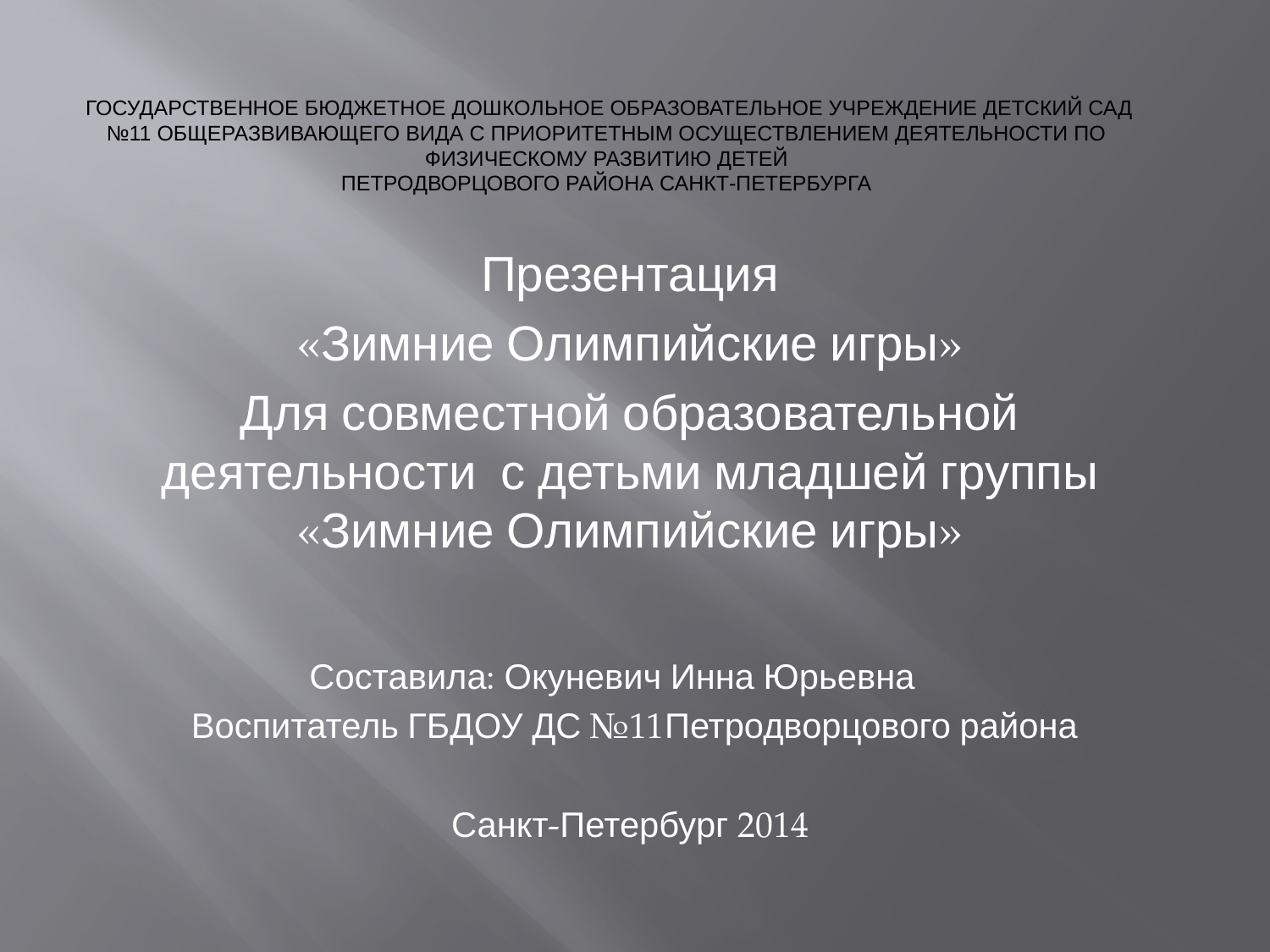

# ГОСУДАРСТВЕННОЕ БЮДЖЕТНОЕ ДОШКОЛЬНОЕ ОБРАЗОВАТЕЛЬНОЕ УЧРЕЖДЕНИЕ ДЕТСКИЙ САД №11 ОБЩЕРАЗВИВАЮЩЕГО ВИДА С ПРИОРИТЕТНЫМ ОСУЩЕСТВЛЕНИЕМ ДЕЯТЕЛЬНОСТИ ПО ФИЗИЧЕСКОМУ РАЗВИТИЮ ДЕТЕЙ ПЕТРОДВОРЦОВОГО РАЙОНА САНКТ-ПЕТЕРБУРГА
Презентация
«Зимние Олимпийские игры»
Для совместной образовательной деятельности  с детьми младшей группы «Зимние Олимпийские игры»

Составила: Окуневич Инна Юрьевна
 Воспитатель ГБДОУ ДС №11Петродворцового района

Санкт-Петербург 2014